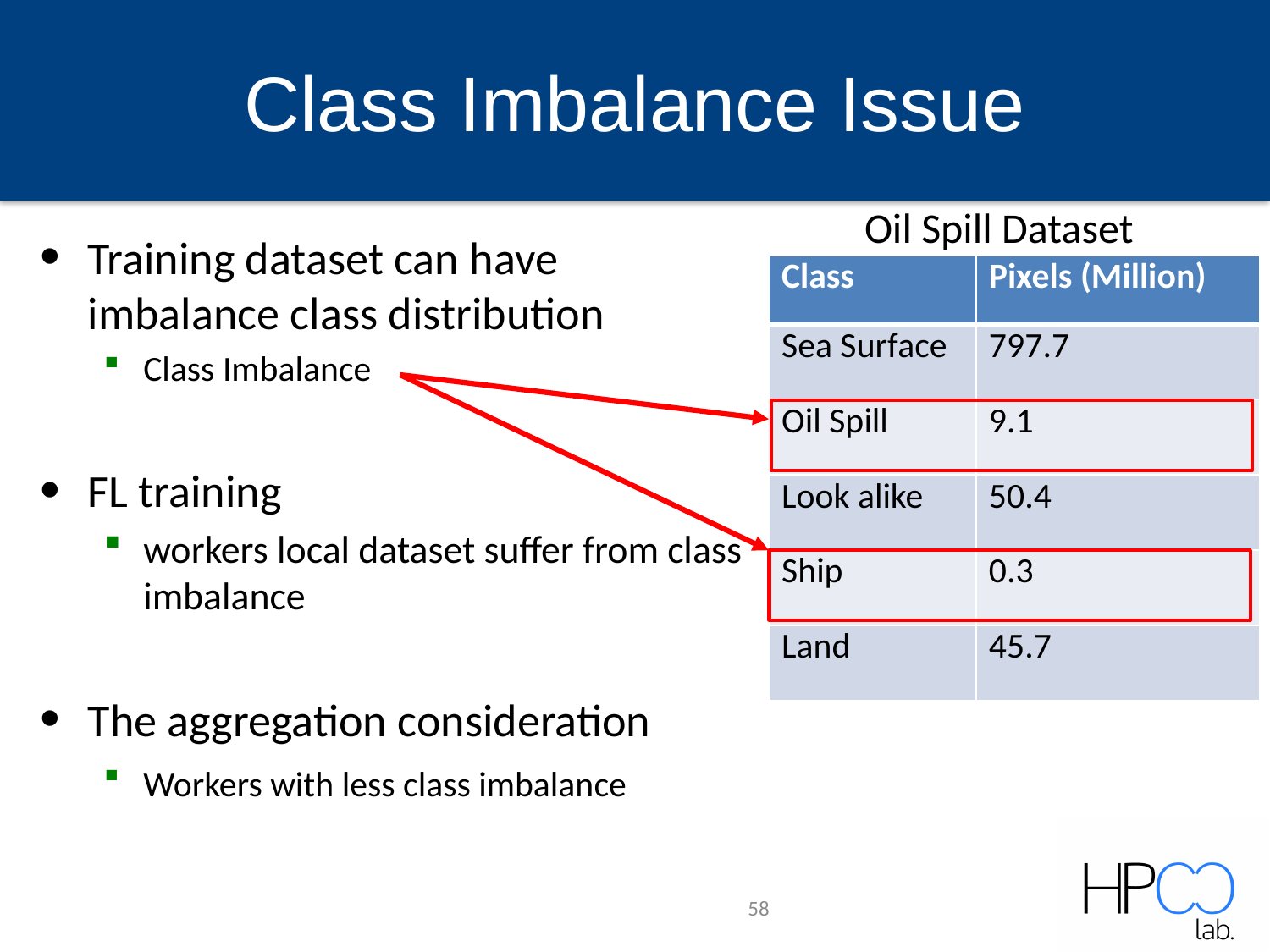

# Class Imbalance Issue
Oil Spill Dataset
Training dataset can have imbalance class distribution
Class Imbalance

FL training
workers local dataset suffer from class imbalance

The aggregation consideration
Workers with less class imbalance
| Class | Pixels (Million) |
| --- | --- |
| Sea Surface | 797.7 |
| Oil Spill | 9.1 |
| Look alike | 50.4 |
| Ship | 0.3 |
| Land | 45.7 |

58